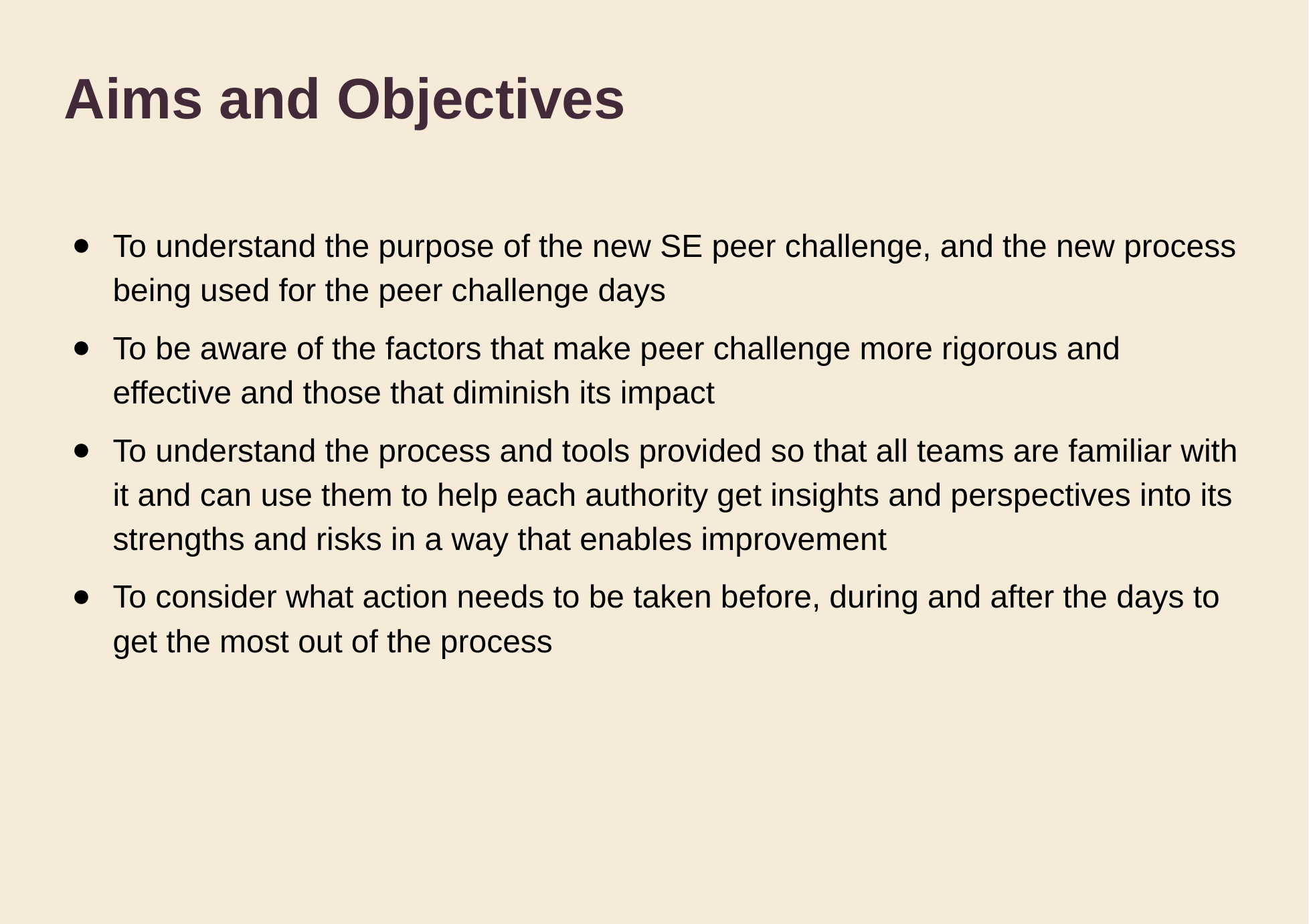

Aims and Objectives
To understand the purpose of the new SE peer challenge, and the new process being used for the peer challenge days
To be aware of the factors that make peer challenge more rigorous and effective and those that diminish its impact
To understand the process and tools provided so that all teams are familiar with it and can use them to help each authority get insights and perspectives into its strengths and risks in a way that enables improvement
To consider what action needs to be taken before, during and after the days to get the most out of the process